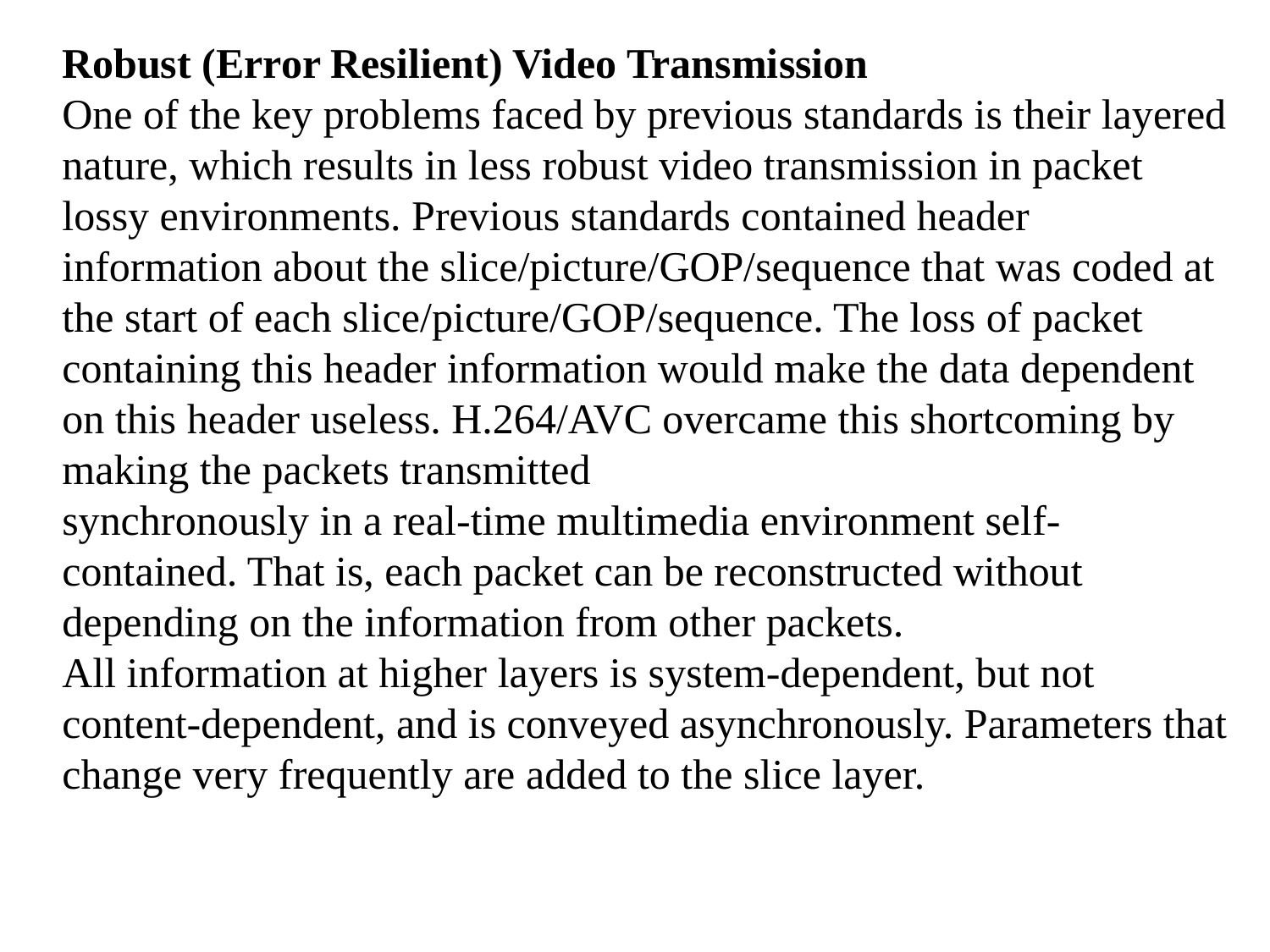

Robust (Error Resilient) Video Transmission
One of the key problems faced by previous standards is their layered nature, which results in less robust video transmission in packet lossy environments. Previous standards contained header information about the slice/picture/GOP/sequence that was coded at the start of each slice/picture/GOP/sequence. The loss of packet containing this header information would make the data dependent on this header useless. H.264/AVC overcame this shortcoming by making the packets transmitted
synchronously in a real-time multimedia environment self-contained. That is, each packet can be reconstructed without depending on the information from other packets.
All information at higher layers is system-dependent, but not content-dependent, and is conveyed asynchronously. Parameters that change very frequently are added to the slice layer.